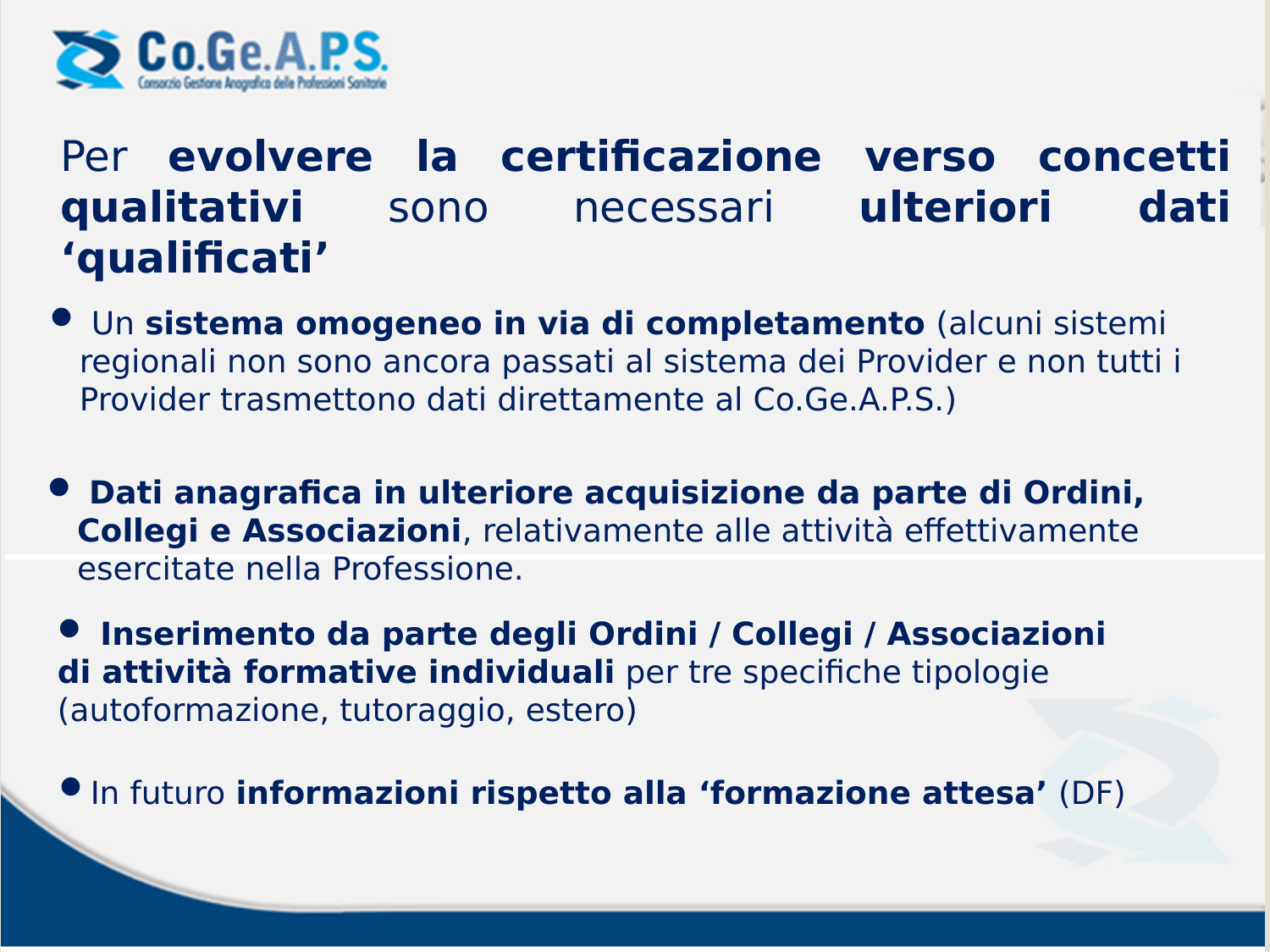

Per evolvere la certificazione verso concetti qualitativi sono necessari ulteriori dati ‘qualificati’
 Un sistema omogeneo in via di completamento (alcuni sistemi regionali non sono ancora passati al sistema dei Provider e non tutti i Provider trasmettono dati direttamente al Co.Ge.A.P.S.)
 Dati anagrafica in ulteriore acquisizione da parte di Ordini, Collegi e Associazioni, relativamente alle attività effettivamente esercitate nella Professione.
 Inserimento da parte degli Ordini / Collegi / Associazioni
di attività formative individuali per tre specifiche tipologie (autoformazione, tutoraggio, estero)
In futuro informazioni rispetto alla ‘formazione attesa’ (DF)